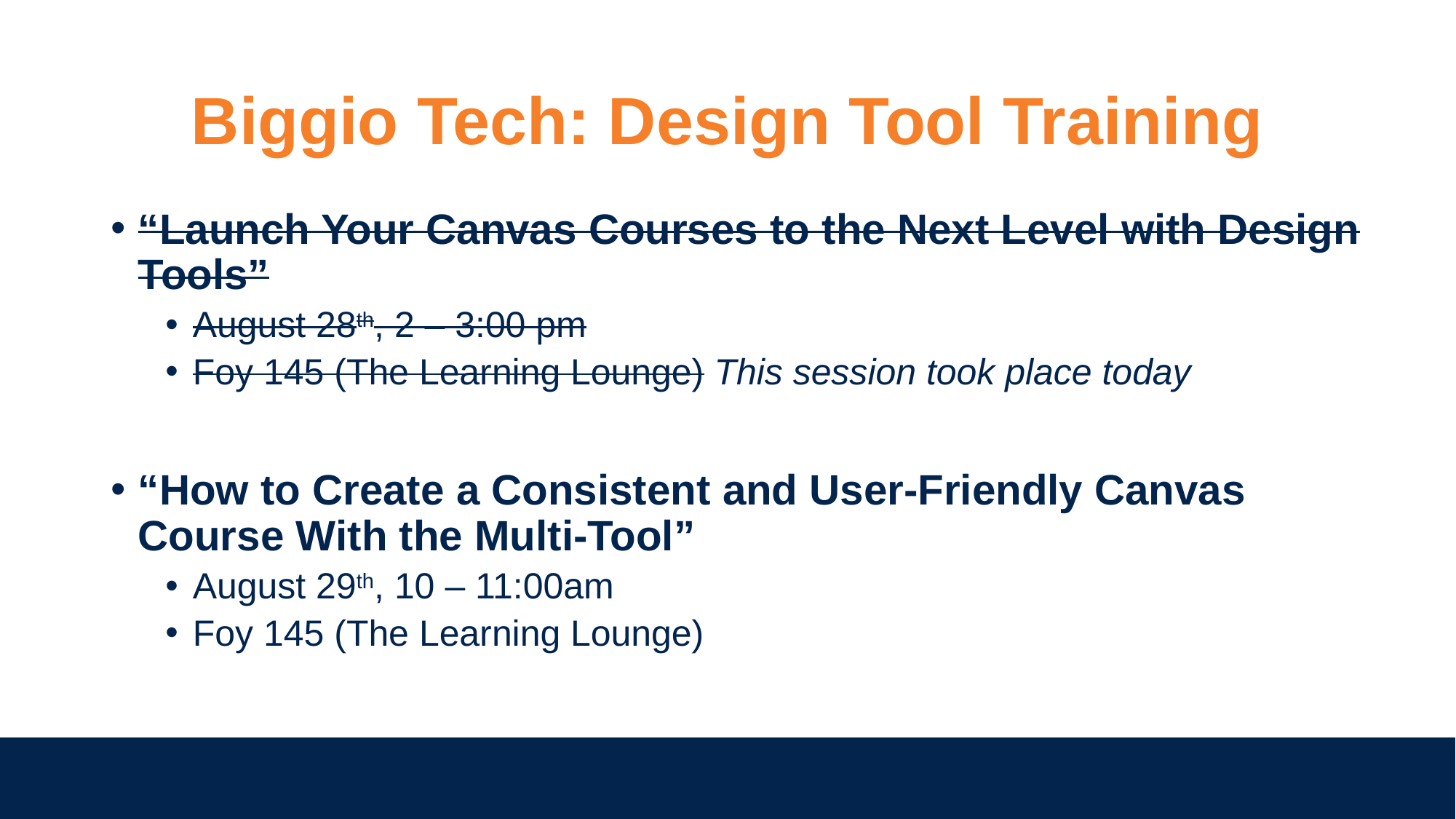

# Biggio Tech: Design Tool Training
“Launch Your Canvas Courses to the Next Level with Design Tools”
August 28th, 2 – 3:00 pm
Foy 145 (The Learning Lounge) This session took place today

“How to Create a Consistent and User-Friendly Canvas Course With the Multi-Tool”
August 29th, 10 – 11:00am
Foy 145 (The Learning Lounge)